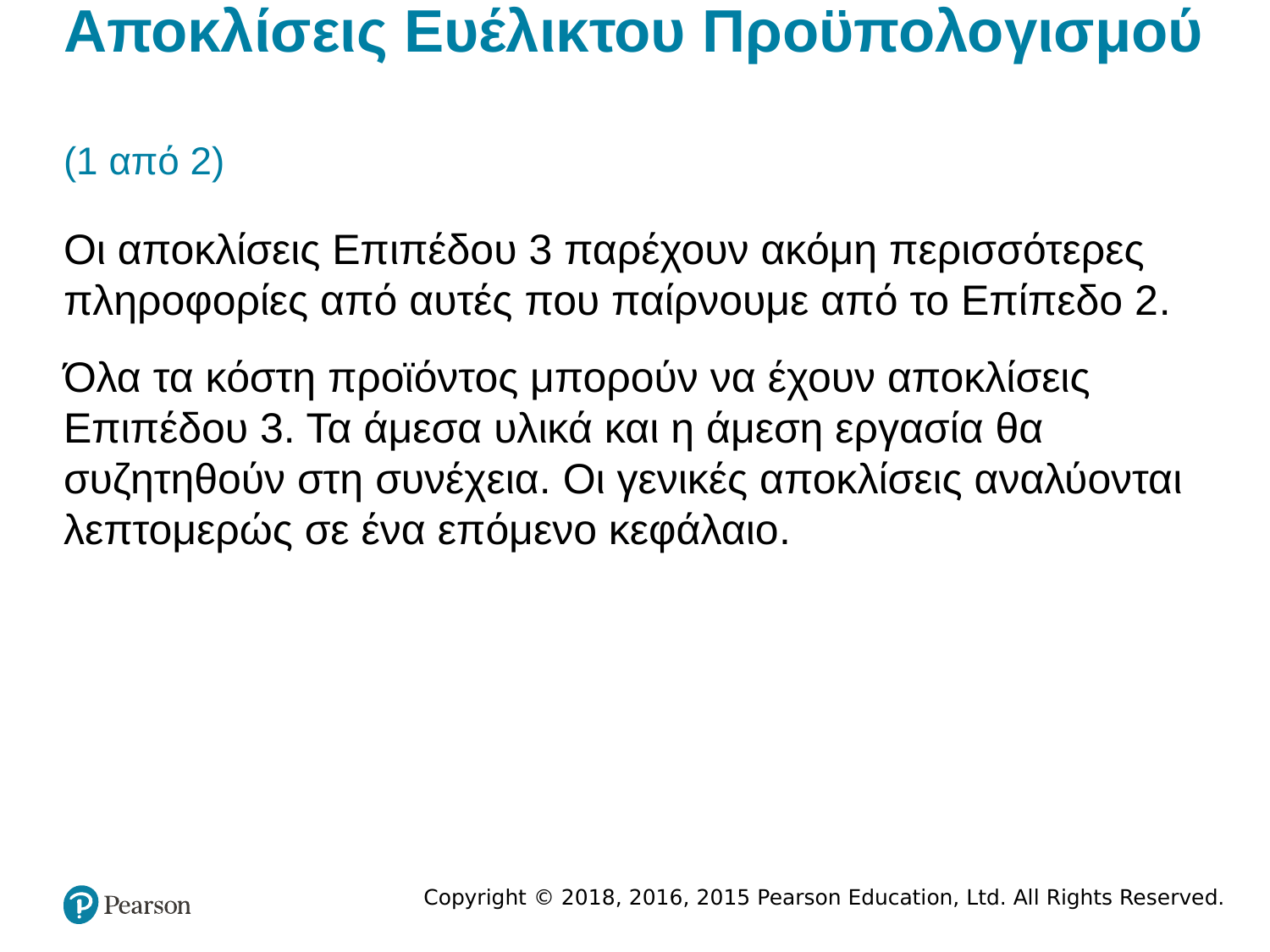

# Αποκλίσεις Ευέλικτου Προϋπολογισμού (1 από 2)
Οι αποκλίσεις Επιπέδου 3 παρέχουν ακόμη περισσότερες πληροφορίες από αυτές που παίρνουμε από το Επίπεδο 2.
Όλα τα κόστη προϊόντος μπορούν να έχουν αποκλίσεις Επιπέδου 3. Τα άμεσα υλικά και η άμεση εργασία θα συζητηθούν στη συνέχεια. Οι γενικές αποκλίσεις αναλύονται λεπτομερώς σε ένα επόμενο κεφάλαιο.